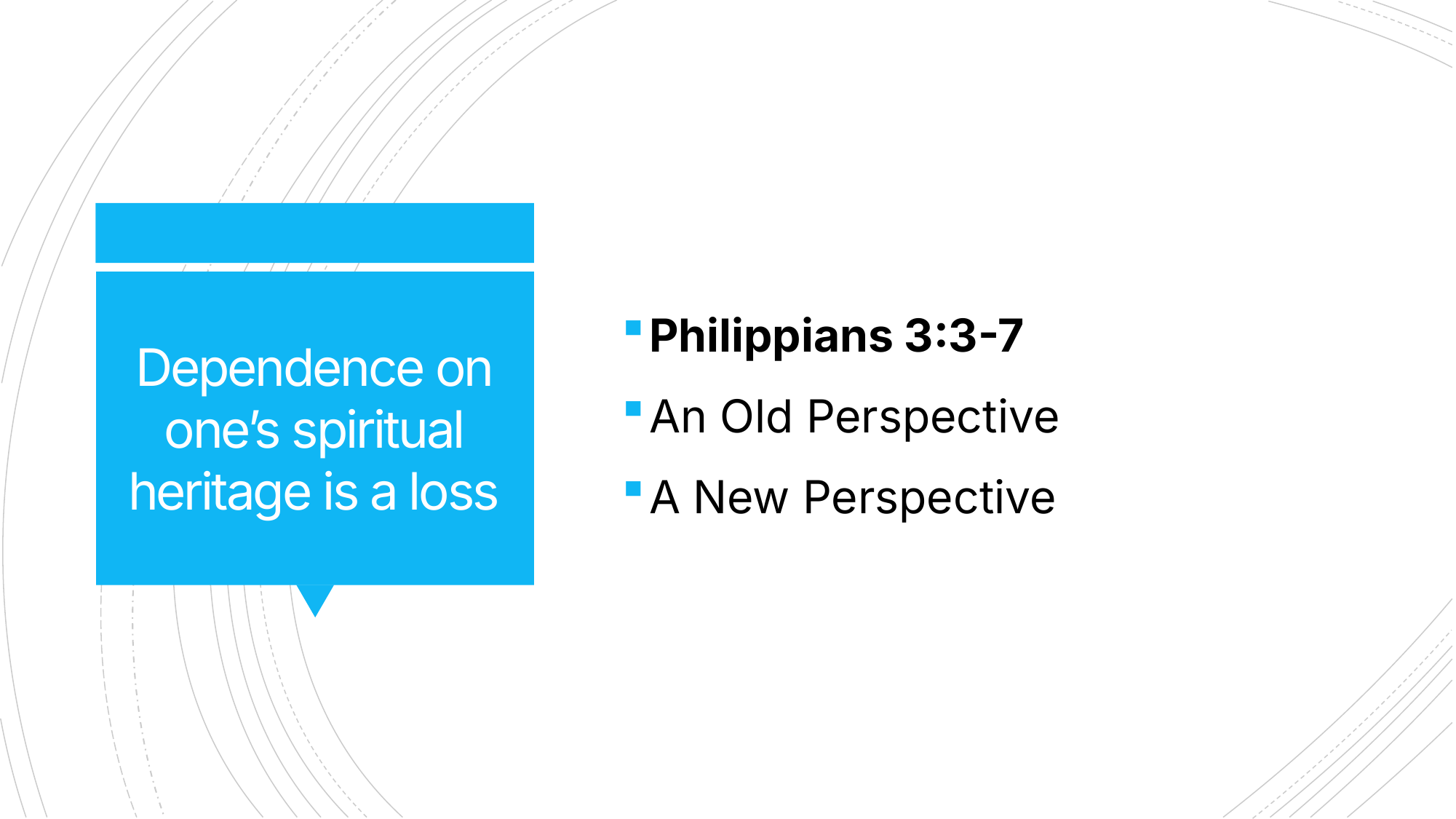

Philippians 3:3-7
An Old Perspective
A New Perspective
# Dependence on one’s spiritual heritage is a loss